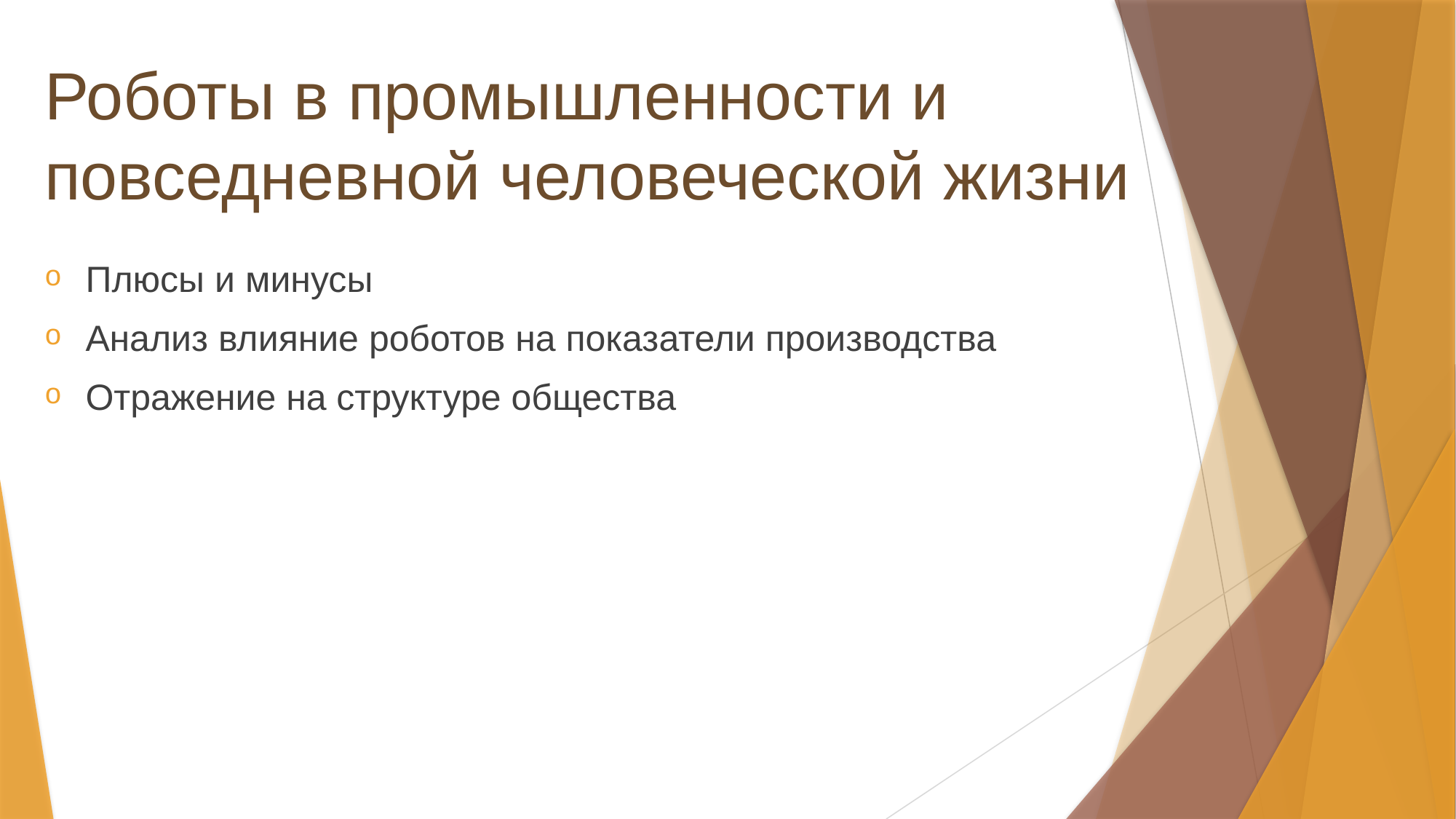

# Роботы в промышленности и повседневной человеческой жизни
Плюсы и минусы
Анализ влияние роботов на показатели производства
Отражение на структуре общества